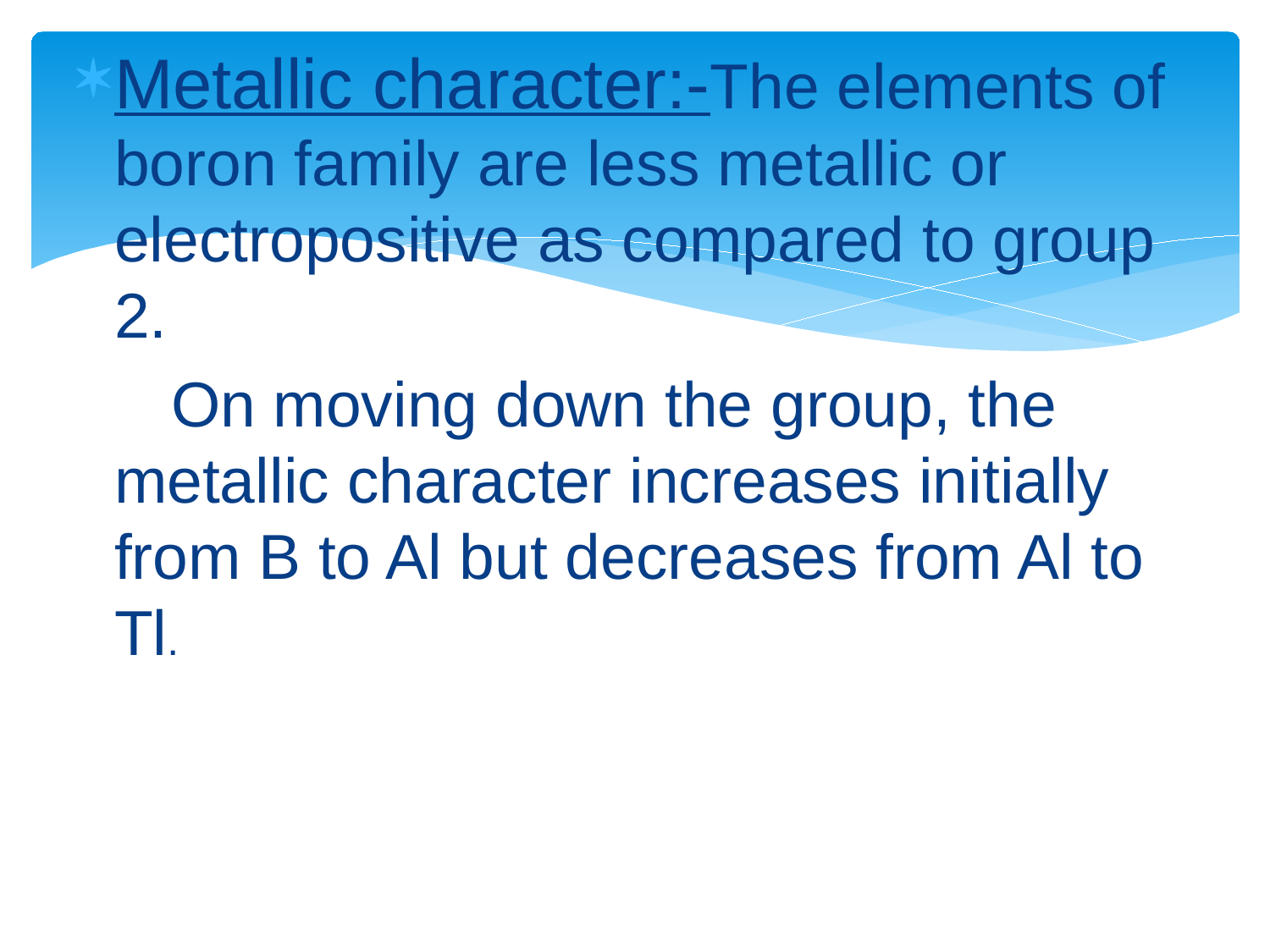

Metallic character:-The elements of boron family are less metallic or electropositive as compared to group 2.
        On moving down the group, the metallic character increases initially from B to Al but decreases from Al to Tl.